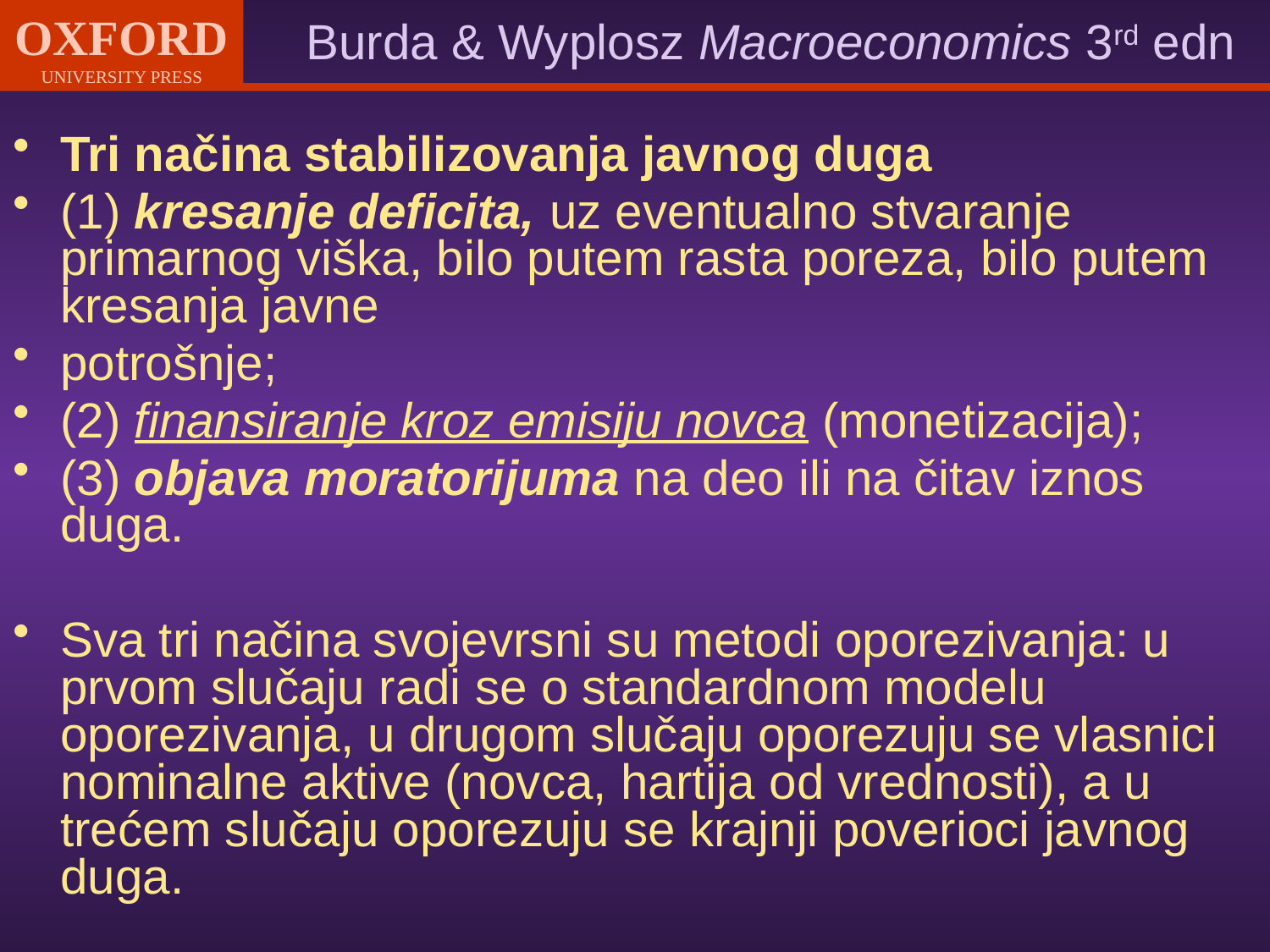

Tri načina stabilizovanja javnog duga
(1) kresanje deficita, uz eventualno stvaranje primarnog viška, bilo putem rasta poreza, bilo putem kresanja javne
potrošnje;
(2) finansiranje kroz emisiju novca (monetizacija);
(3) objava moratorijuma na deo ili na čitav iznos duga.

Sva tri načina svojevrsni su metodi oporezivanja: u prvom slučaju radi se o standardnom modelu oporezivanja, u drugom slučaju oporezuju se vlasnici nominalne aktive (novca, hartija od vrednosti), a u trećem slučaju oporezuju se krajnji poverioci javnog duga.
#